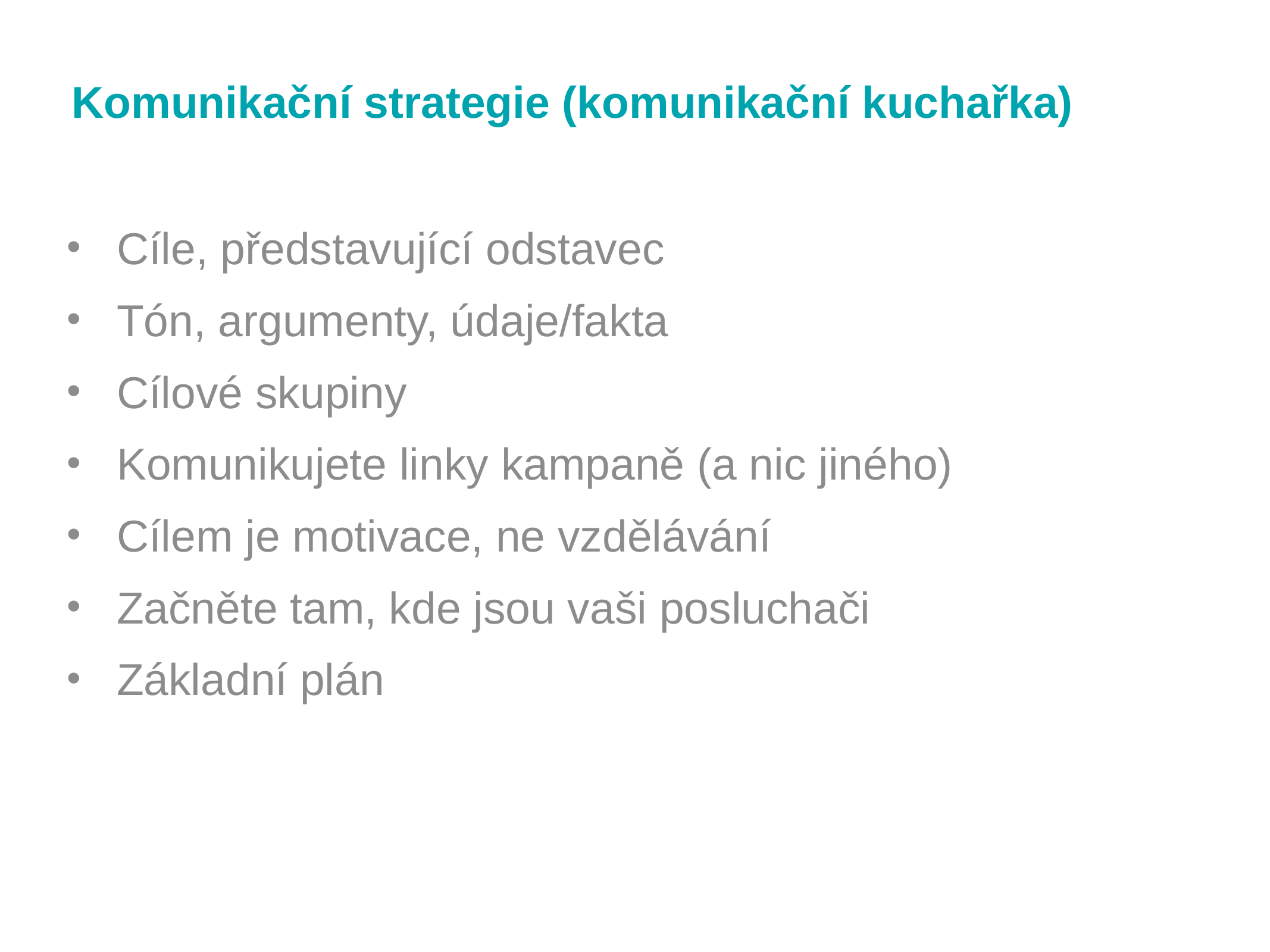

Komunikační strategie (komunikační kuchařka)
 Cíle, představující odstavec
 Tón, argumenty, údaje/fakta
 Cílové skupiny
 Komunikujete linky kampaně (a nic jiného)
 Cílem je motivace, ne vzdělávání
 Začněte tam, kde jsou vaši posluchači
 Základní plán